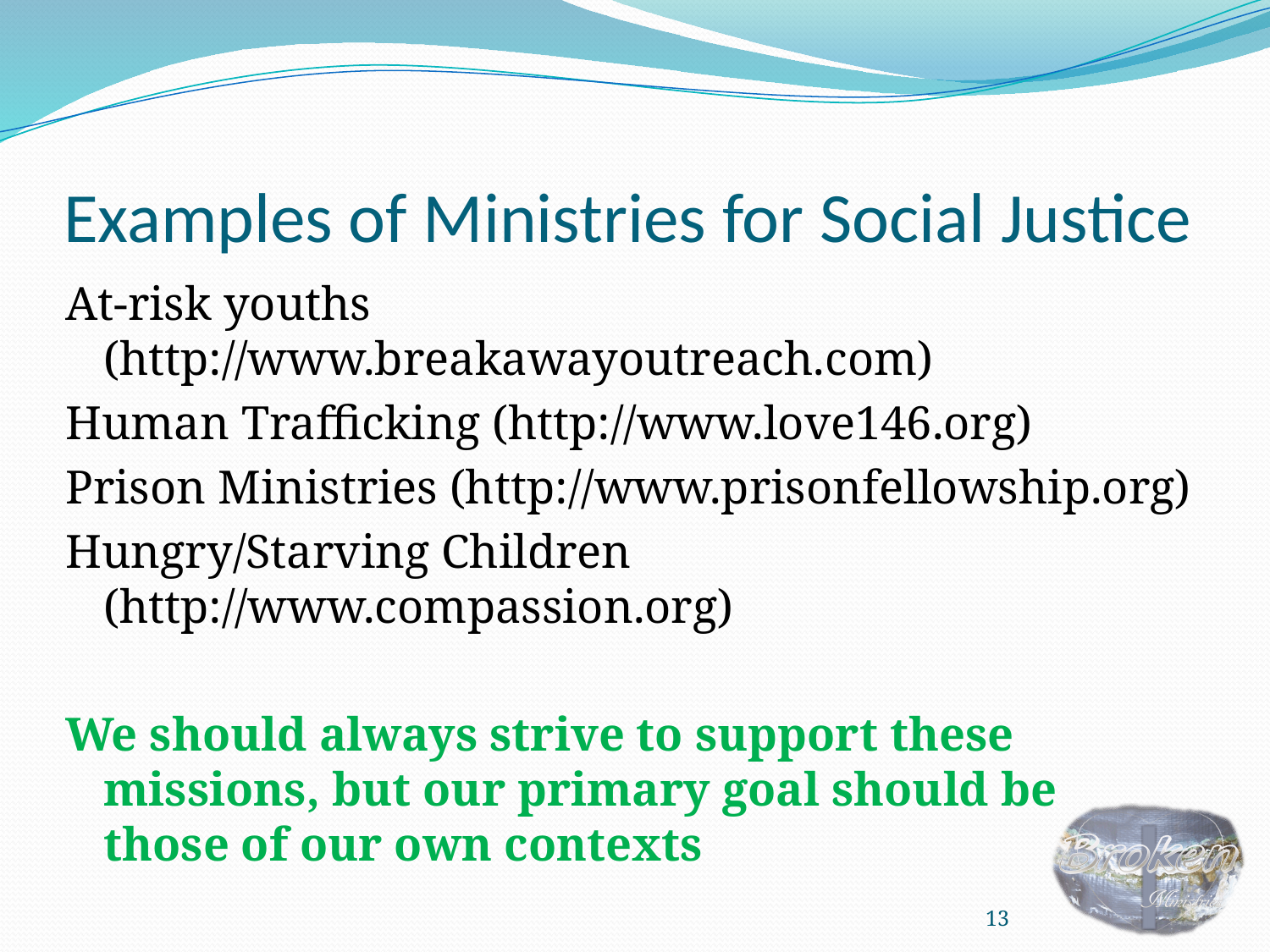

# Examples of Ministries for Social Justice
At-risk youths (http://www.breakawayoutreach.com)
Human Trafficking (http://www.love146.org)
Prison Ministries (http://www.prisonfellowship.org)
Hungry/Starving Children (http://www.compassion.org)

We should always strive to support these missions, but our primary goal should be those of our own contexts
13